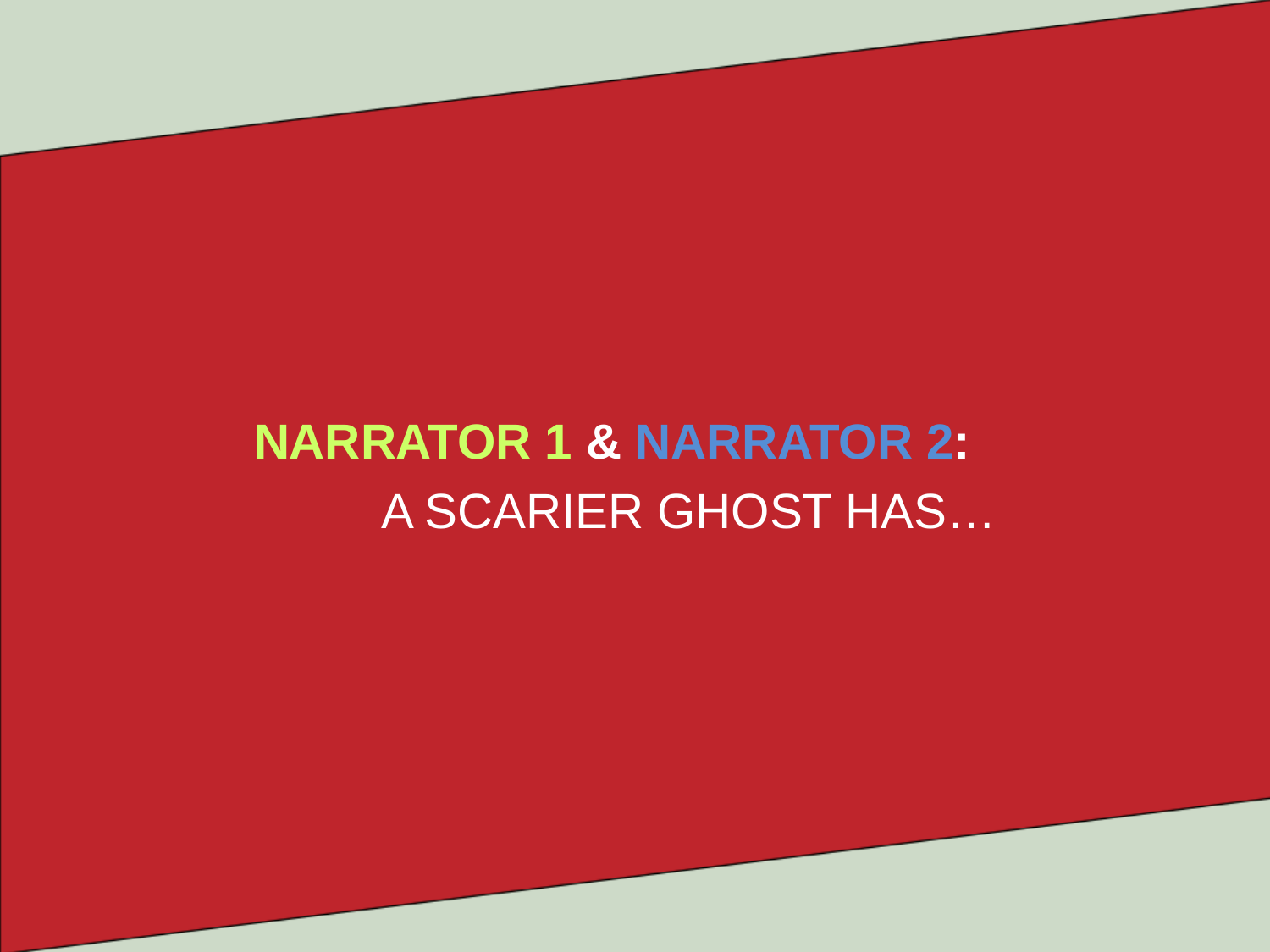

NARRATOR 1 & NARRATOR 2:
	A SCARIER GHOST HAS…